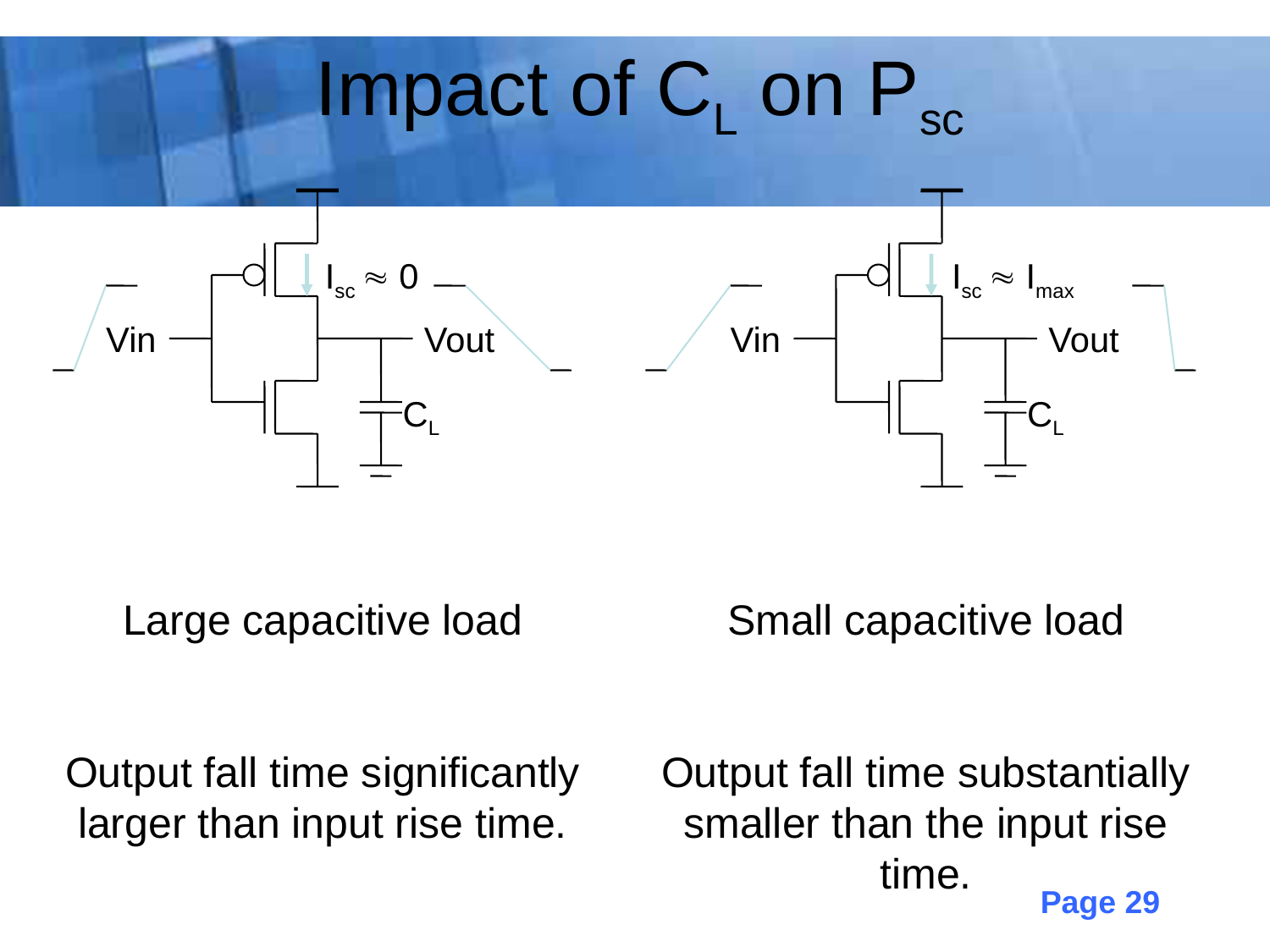

# Impact of CL on Psc

Isc ≈ 0

Isc ≈ Imax

Vin
Vout
Vin
Vout

CL
CL

Large capacitive load

Output fall time significantly larger than input rise time.
Small capacitive load

Output fall time substantially smaller than the input rise time.